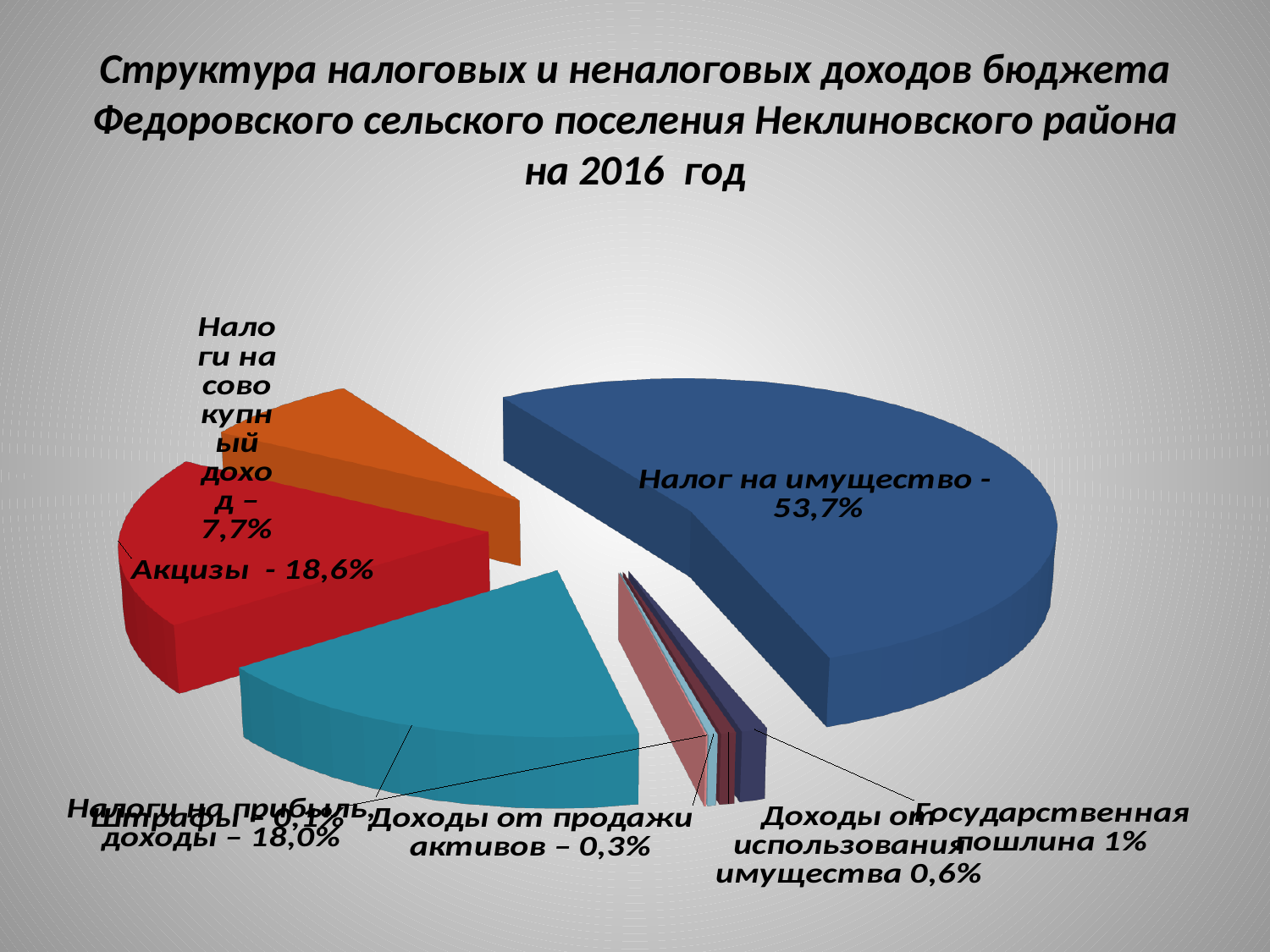

# Структура налоговых и неналоговых доходов бюджета Федоровского сельского поселения Неклиновского района на 2016  год

[unsupported chart]